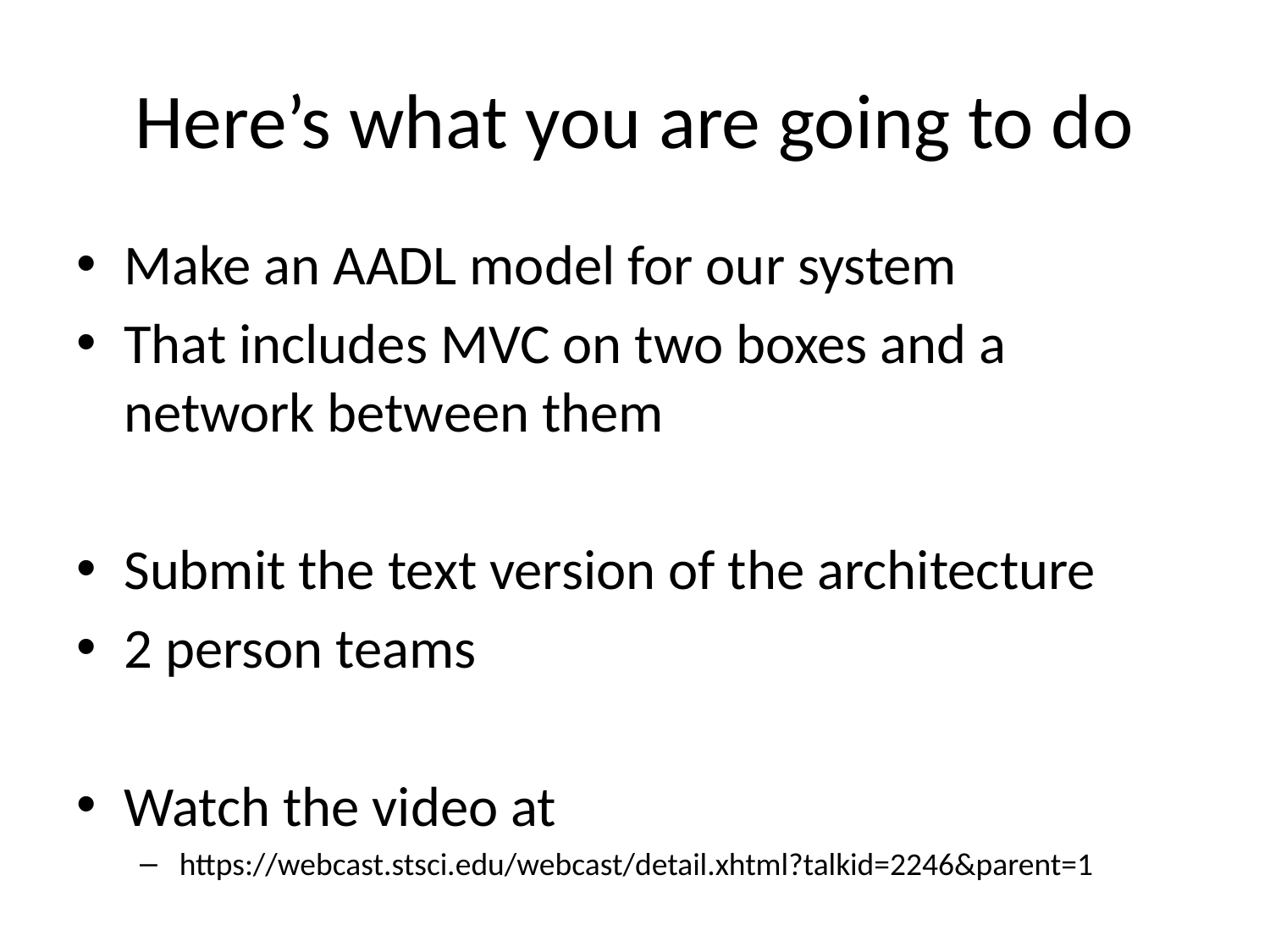

# Here’s what you are going to do
Make an AADL model for our system
That includes MVC on two boxes and a network between them

Submit the text version of the architecture
2 person teams

Watch the video at
https://webcast.stsci.edu/webcast/detail.xhtml?talkid=2246&parent=1